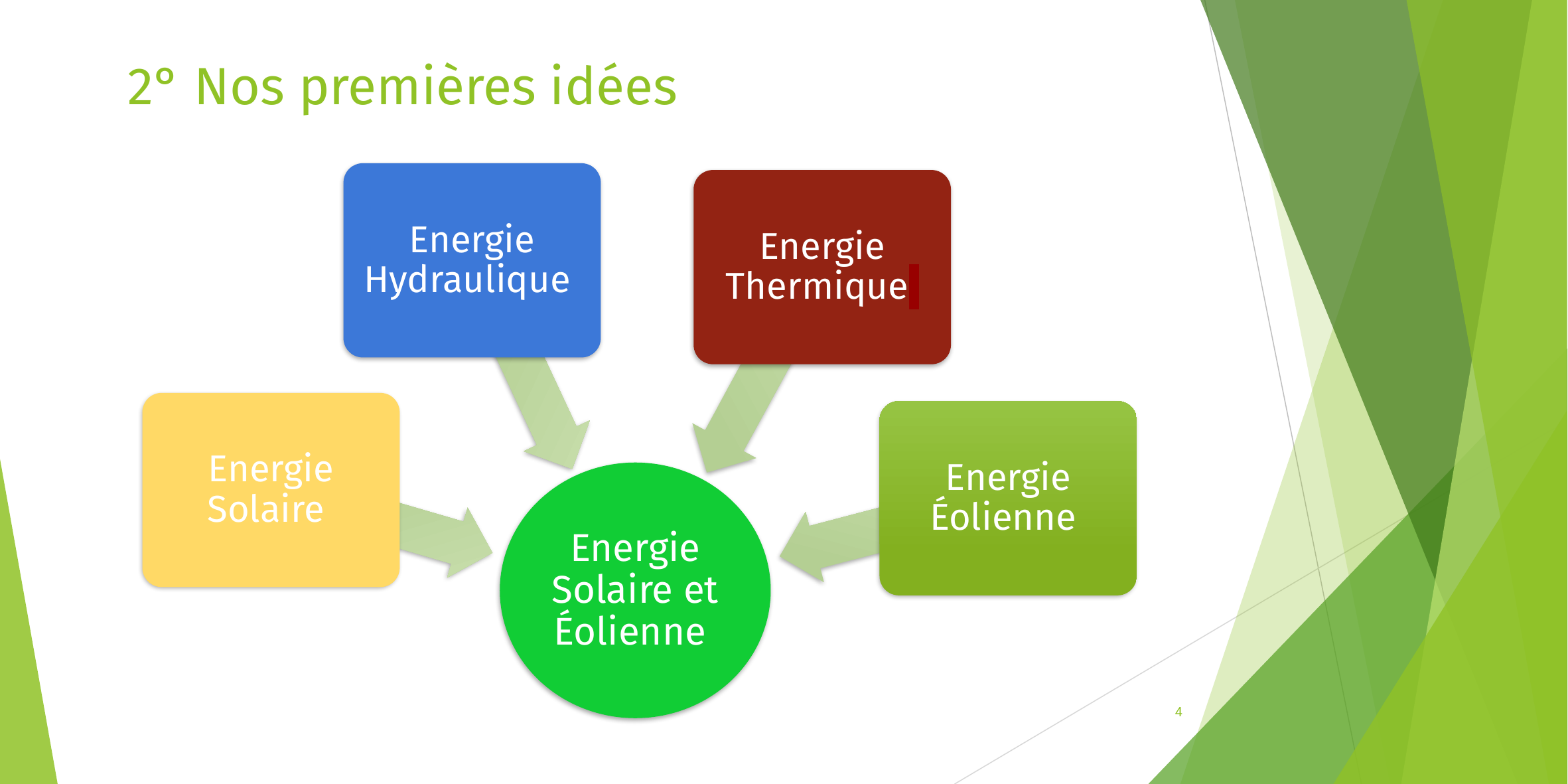

# 2° Nos premières idées

Energie Hydraulique

Energie Thermique

Energie Solaire

Energie Éolienne

Energie Solaire et Éolienne
4